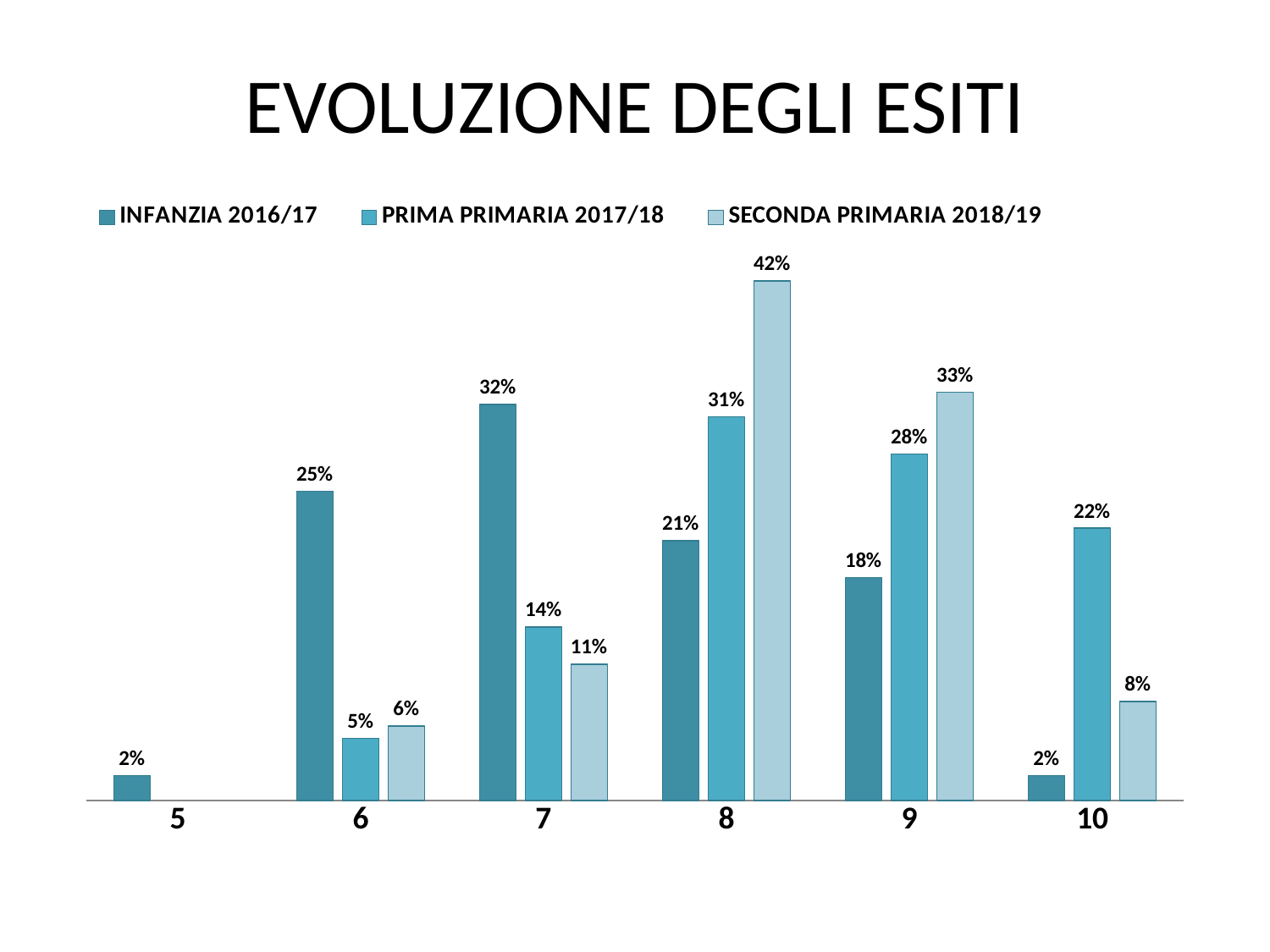

# EVOLUZIONE DEGLI ESITI

### Chart

| Category | INFANZIA 2016/17 | PRIMA PRIMARIA 2017/18 | SECONDA PRIMARIA 2018/19 |
|---|---|---|---|
| 5 | 0.02 | None | None |
| 6 | 0.25 | 0.05 | 0.06 |
| 7 | 0.32 | 0.14 | 0.11 |
| 8 | 0.21 | 0.31 | 0.42 |
| 9 | 0.18 | 0.28 | 0.33 |
| 10 | 0.02 | 0.22 | 0.08 |